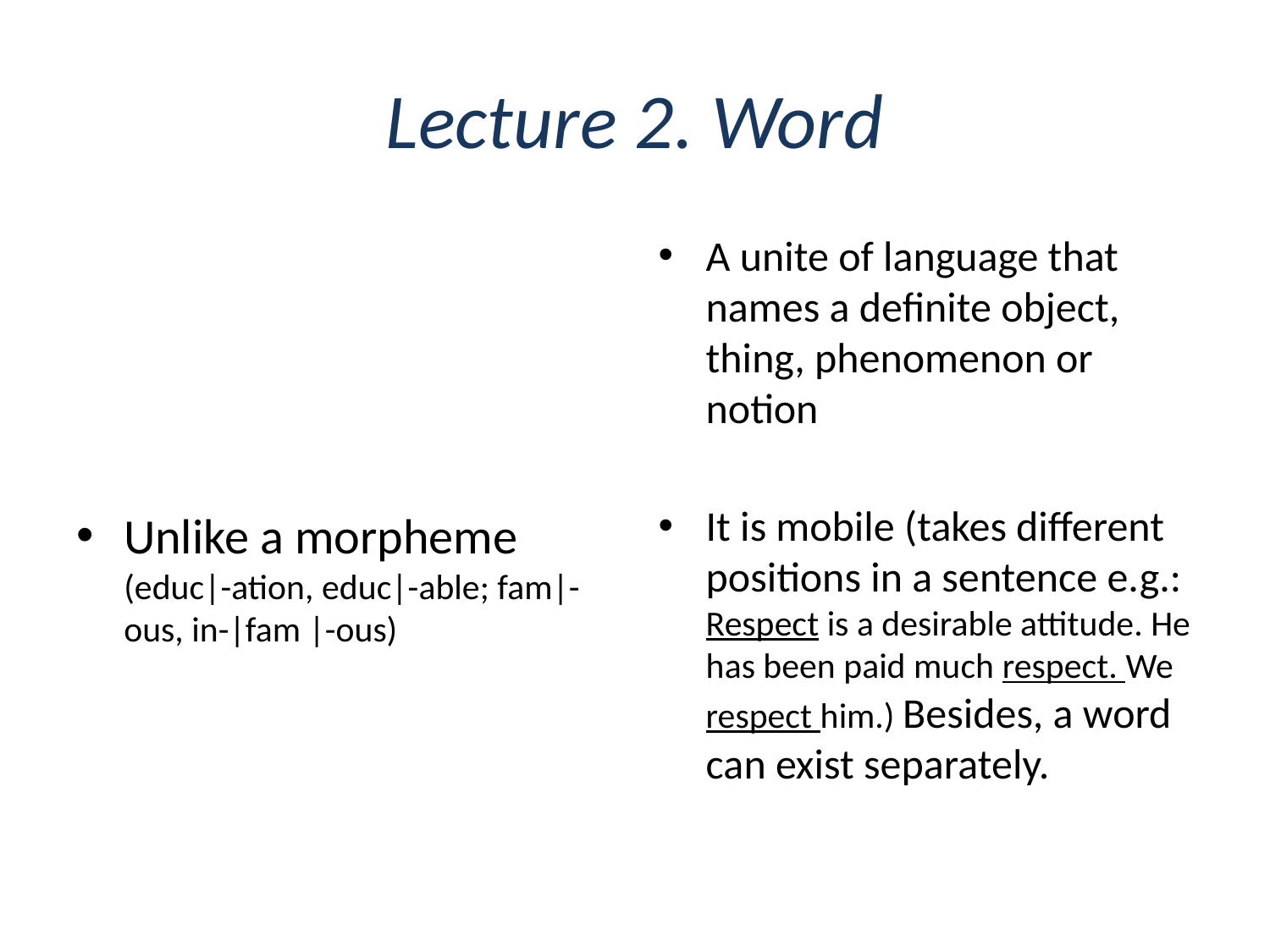

# Lecture 2. Word

Unlike a morpheme (educ|-ation, educ|-able; fam|-ous, in-|fam |-ous)
A unite of language that names a definite object, thing, phenomenon or notion

It is mobile (takes different positions in a sentence e.g.: Respect is a desirable attitude. He has been paid much respect. We respect him.) Besides, a word can exist separately.